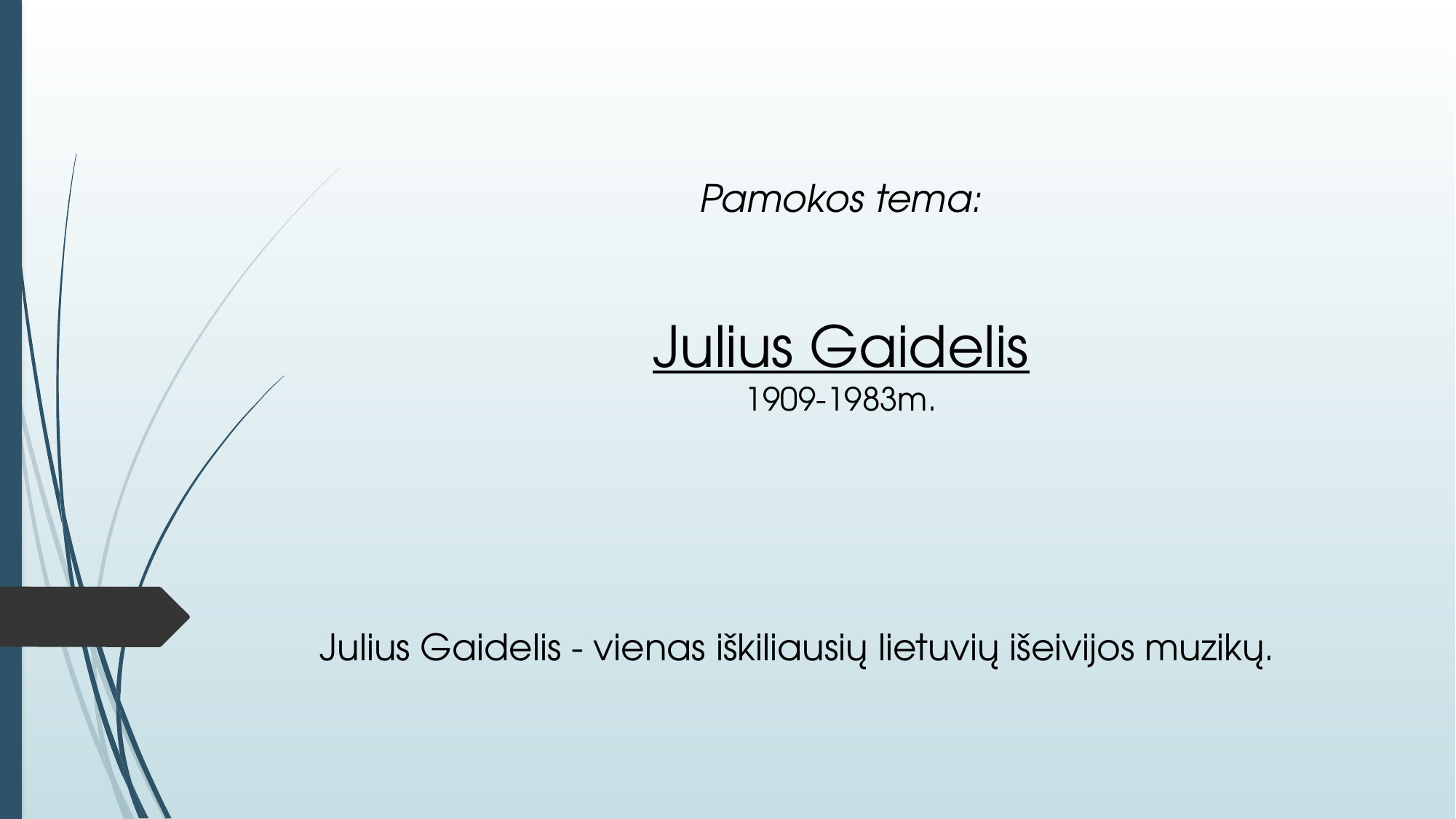

# Pamokos tema: Julius Gaidelis 1909-1983m.
Julius Gaidelis - vienas iškiliausių lietuvių išeivijos muzikų.